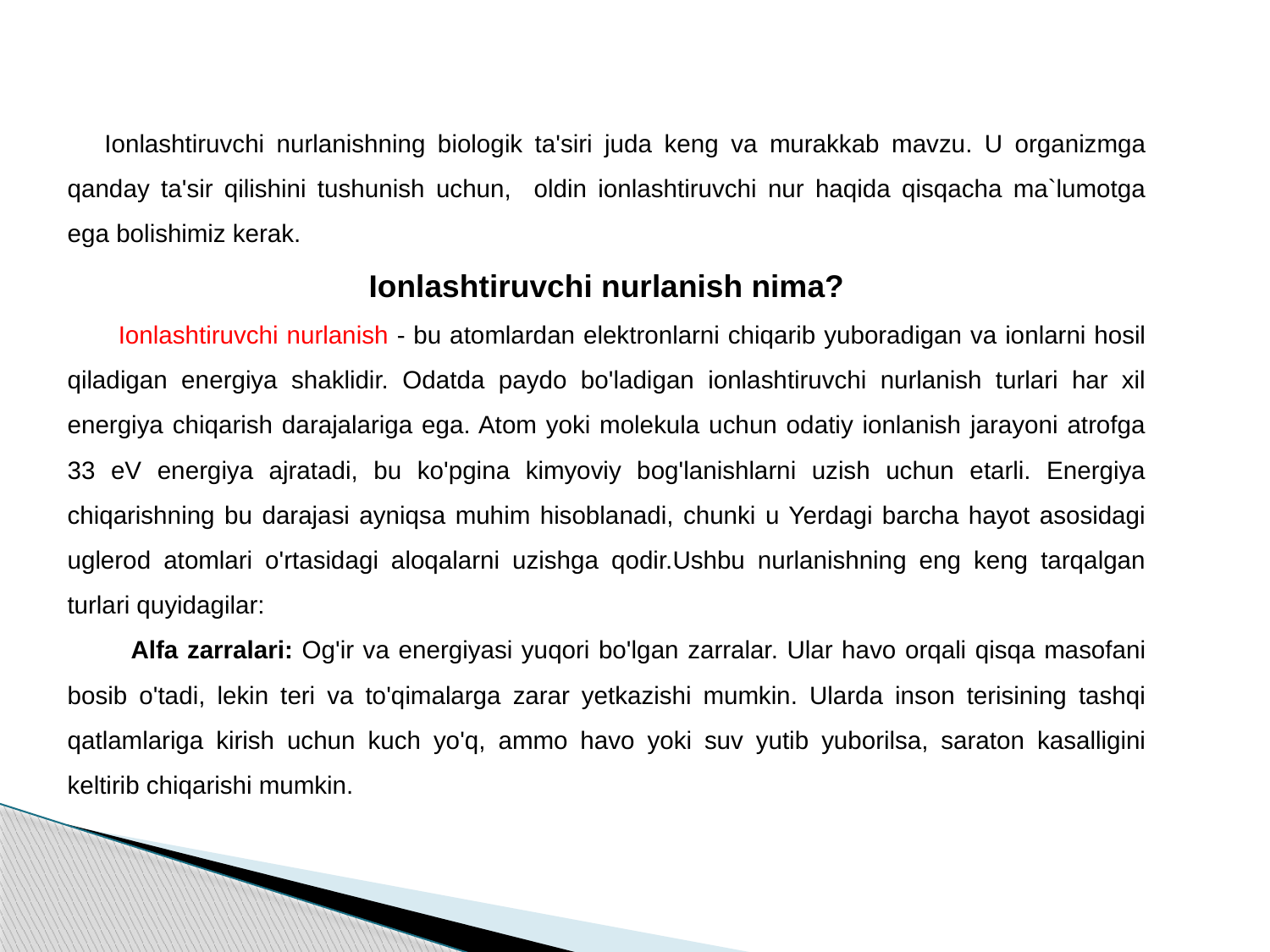

Ionlashtiruvchi nurlanishning biologik ta'siri juda keng va murakkab mavzu. U organizmga qanday ta'sir qilishini tushunish uchun,  oldin ionlashtiruvchi nur haqida qisqacha ma`lumotga ega bolishimiz kerak.
Ionlashtiruvchi nurlanish nima?
      Ionlashtiruvchi nurlanish - bu atomlardan elektronlarni chiqarib yuboradigan va ionlarni hosil qiladigan energiya shaklidir. Odatda paydo bo'ladigan ionlashtiruvchi nurlanish turlari har xil energiya chiqarish darajalariga ega. Atom yoki molekula uchun odatiy ionlanish jarayoni atrofga 33 eV energiya ajratadi, bu ko'pgina kimyoviy bog'lanishlarni uzish uchun etarli. Energiya chiqarishning bu darajasi ayniqsa muhim hisoblanadi, chunki u Yerdagi barcha hayot asosidagi uglerod atomlari o'rtasidagi aloqalarni uzishga qodir.Ushbu nurlanishning eng keng tarqalgan turlari quyidagilar:
       Alfa zarralari: Og'ir va energiyasi yuqori bo'lgan zarralar. Ular havo orqali qisqa masofani bosib o'tadi, lekin teri va to'qimalarga zarar yetkazishi mumkin. Ularda inson terisining tashqi qatlamlariga kirish uchun kuch yo'q, ammo havo yoki suv yutib yuborilsa, saraton kasalligini keltirib chiqarishi mumkin.